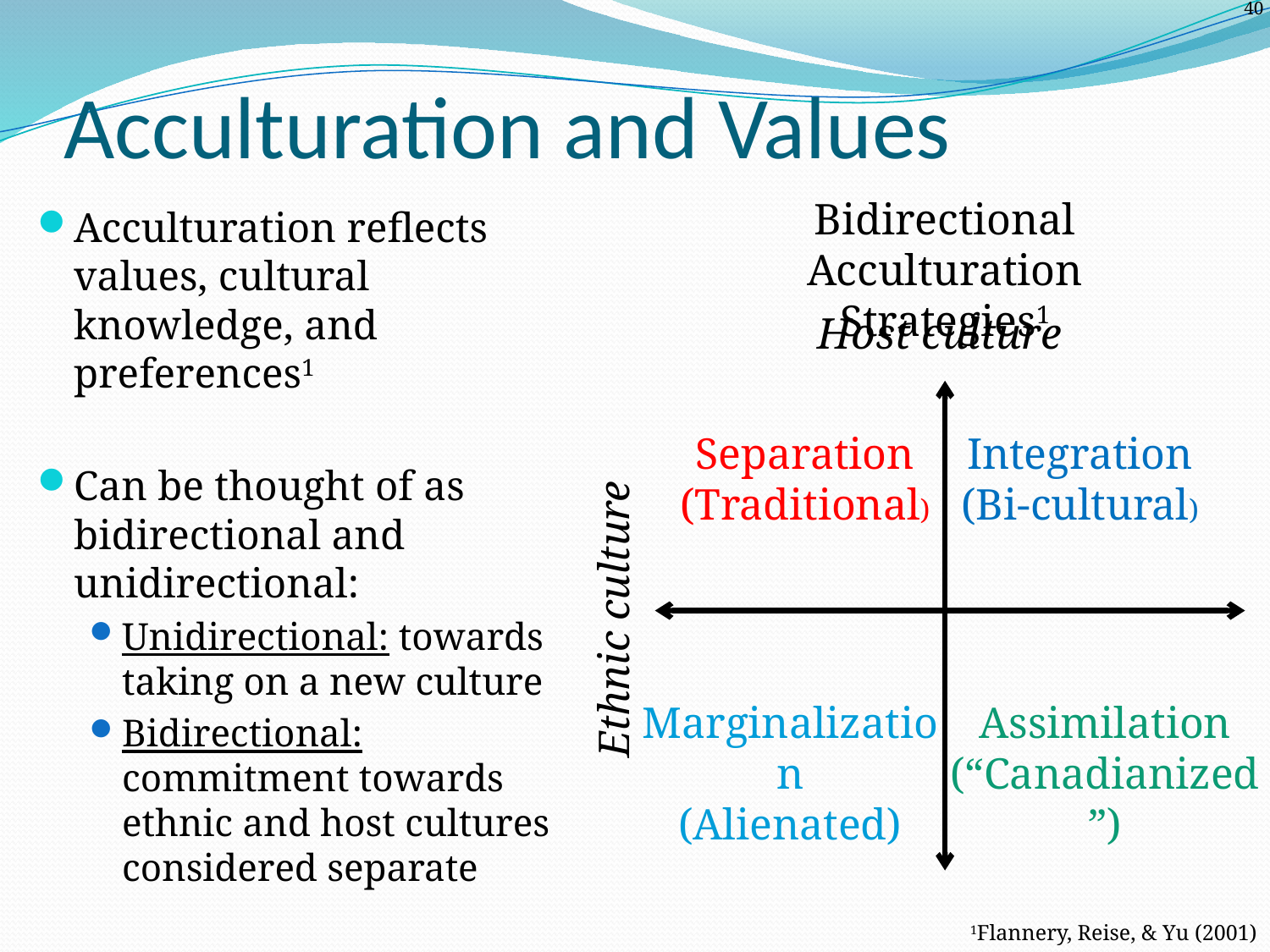

# Acculturation and Values
Bidirectional Acculturation Strategies1
Acculturation reflects values, cultural knowledge, and preferences1

Can be thought of as bidirectional and unidirectional:
Unidirectional: towards taking on a new culture
Bidirectional: commitment towards ethnic and host cultures considered separate

Host culture
Integration
(Bi-cultural)
Separation
(Traditional)
Ethnic culture
Marginalization
(Alienated)
Assimilation
(“Canadianized”)
1Flannery, Reise, & Yu (2001)